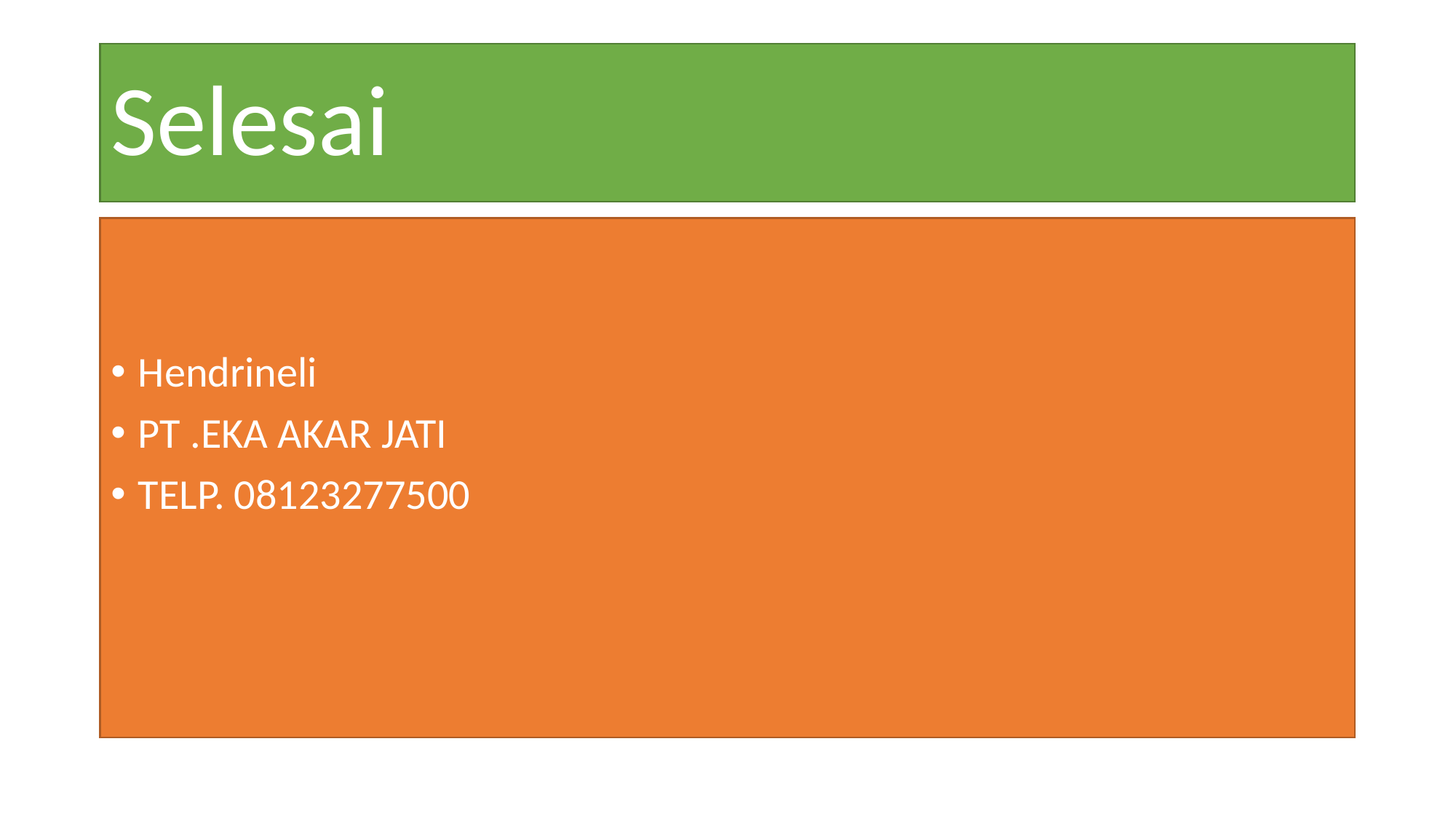

# Selesai

Hendrineli
PT .EKA AKAR JATI
TELP. 08123277500